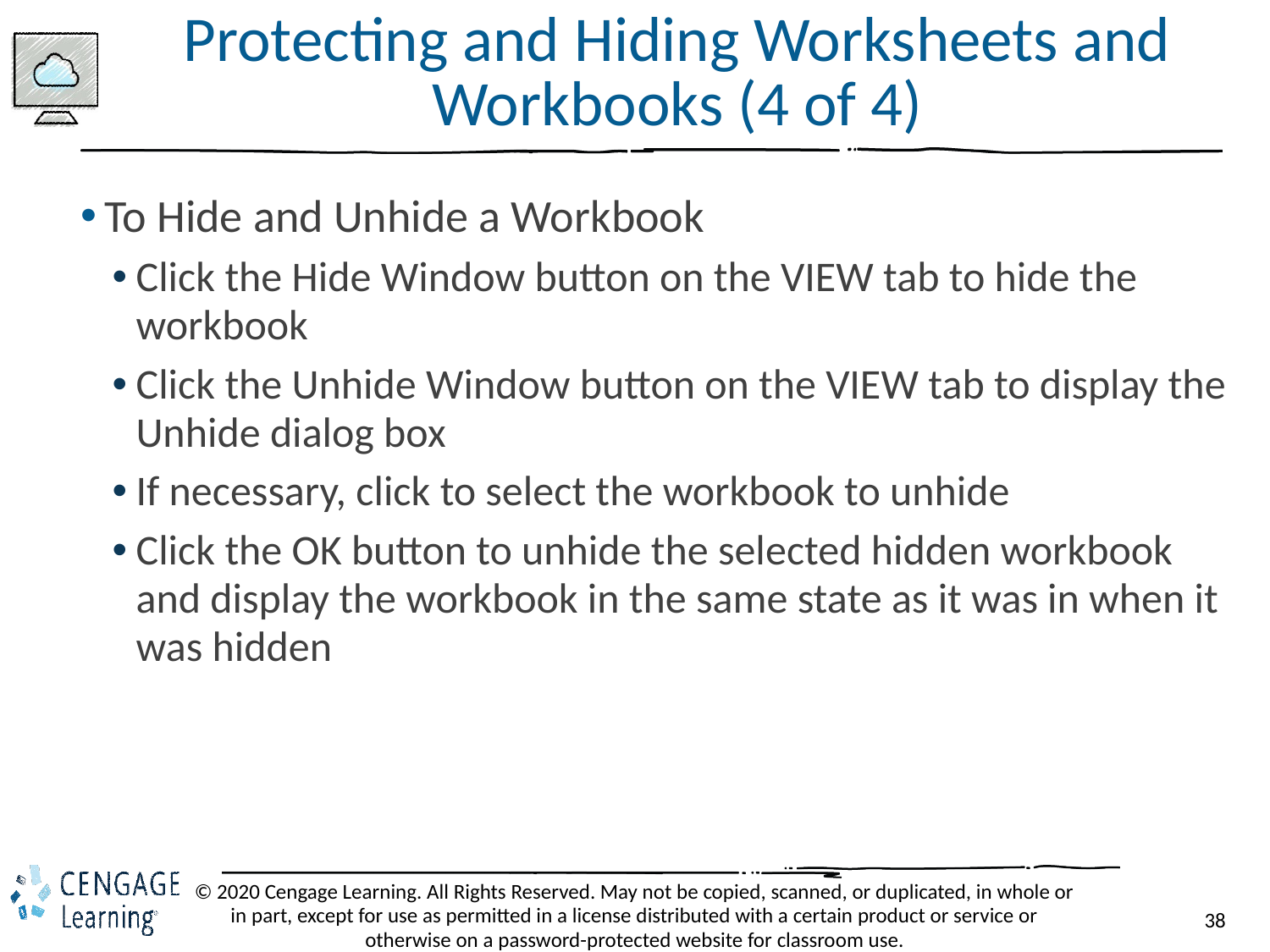

# Protecting and Hiding Worksheets and Workbooks (4 of 4)
To Hide and Unhide a Workbook
Click the Hide Window button on the VIEW tab to hide the workbook
Click the Unhide Window button on the VIEW tab to display the Unhide dialog box
If necessary, click to select the workbook to unhide
Click the OK button to unhide the selected hidden workbook and display the workbook in the same state as it was in when it was hidden